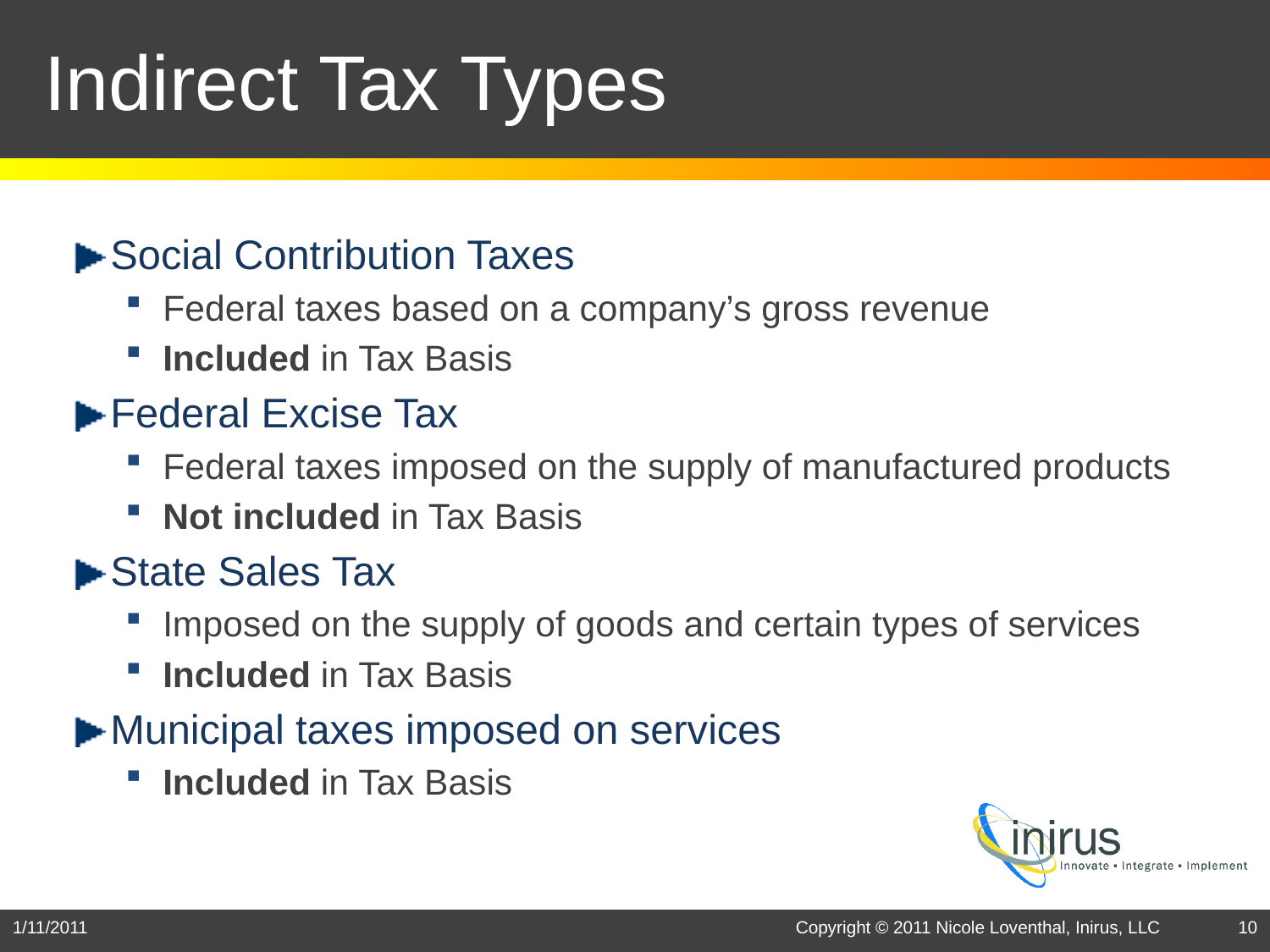

# Indirect Tax Types
Social Contribution Taxes
Federal taxes based on a company’s gross revenue
Included in Tax Basis
Federal Excise Tax
Federal taxes imposed on the supply of manufactured products
Not included in Tax Basis
State Sales Tax
Imposed on the supply of goods and certain types of services
Included in Tax Basis
Municipal taxes imposed on services
Included in Tax Basis